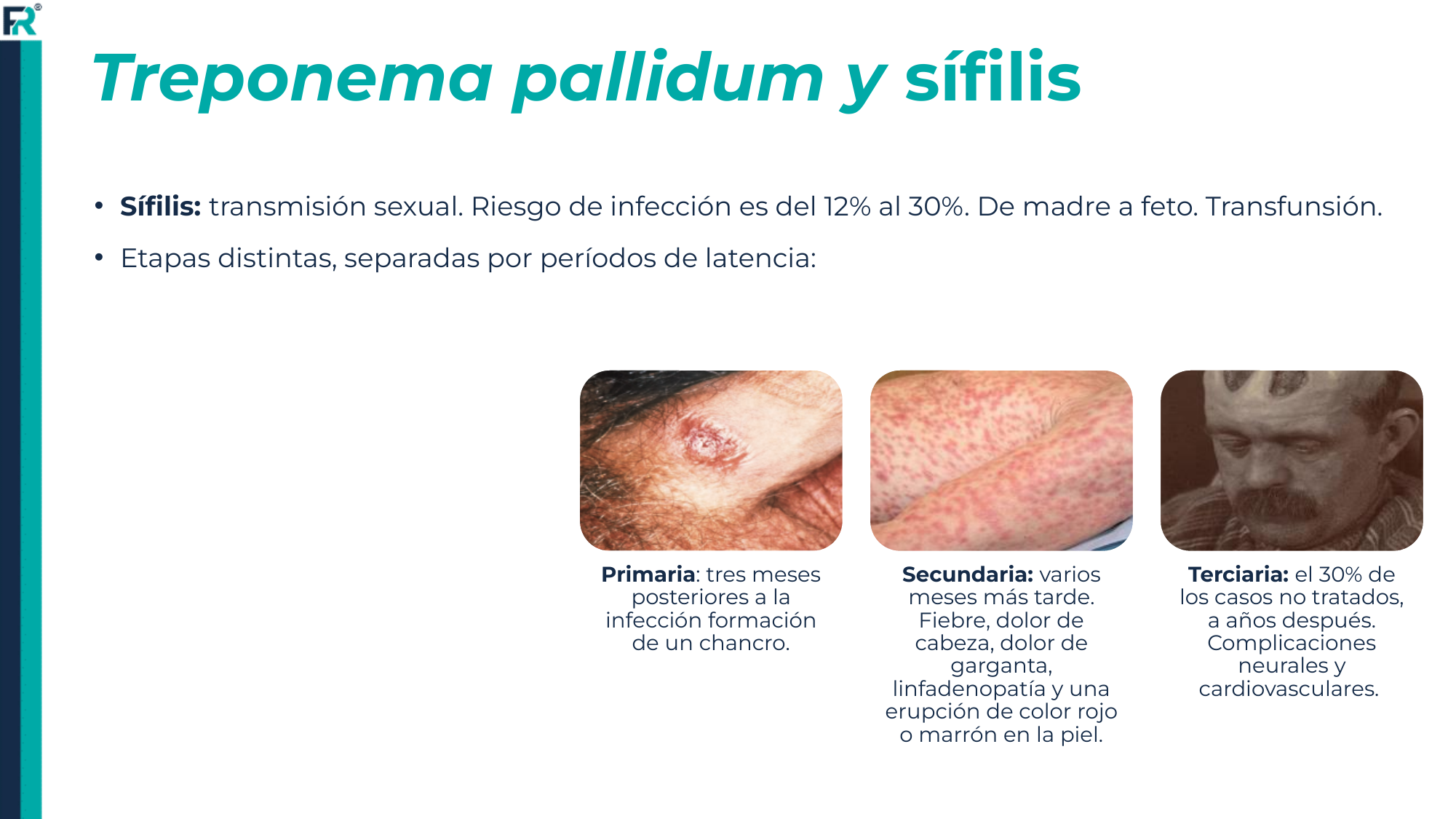

# Treponema pallidum y sífilis
Sífilis: transmisión sexual. Riesgo de infección es del 12% al 30%. De madre a feto. Transfunsión.
Etapas distintas, separadas por períodos de latencia:
Primaria: tres meses posteriores a la infección formación de un chancro.
Secundaria: varios meses más tarde. Fiebre, dolor de cabeza, dolor de garganta, linfadenopatía y una erupción de color rojo o marrón en la piel.
Terciaria: el 30% de los casos no tratados, a años después. Complicaciones neurales y cardiovasculares.